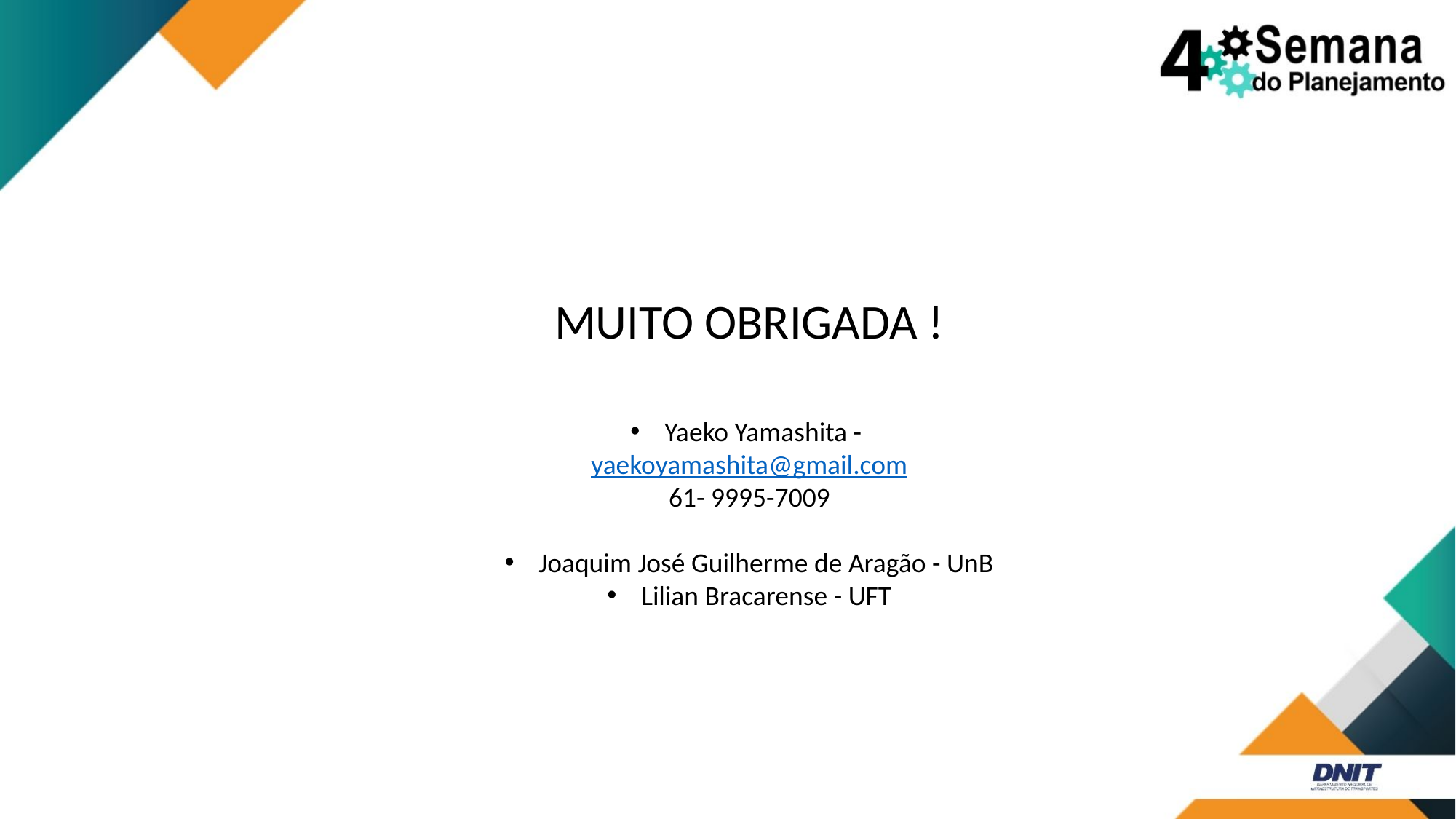

MUITO OBRIGADA !

Yaeko Yamashita -
yaekoyamashita@gmail.com
61- 9995-7009

Joaquim José Guilherme de Aragão - UnB
Lilian Bracarense - UFT